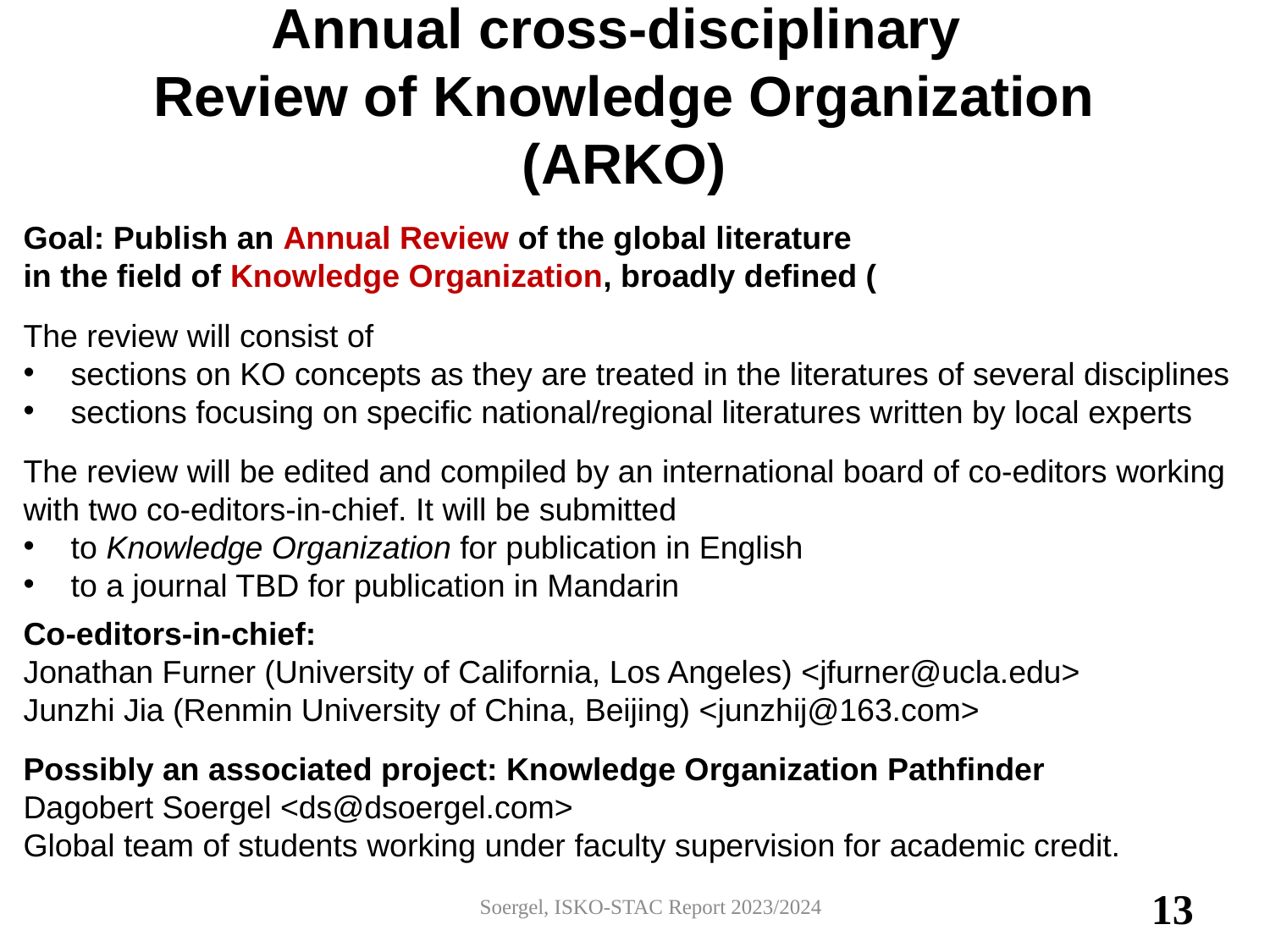

# Annual cross-disciplinary Review of Knowledge Organization (ARKO)
Goal: Publish an Annual Review of the global literature
in the field of Knowledge Organization, broadly defined (
The review will consist of
sections on KO concepts as they are treated in the literatures of several disciplines
sections focusing on specific national/regional literatures written by local experts
The review will be edited and compiled by an international board of co-editors working with two co-editors-in-chief. It will be submitted
to Knowledge Organization for publication in English
to a journal TBD for publication in Mandarin
Co-editors-in-chief:
Jonathan Furner (University of California, Los Angeles) <jfurner@ucla.edu>
Junzhi Jia (Renmin University of China, Beijing) <junzhij@163.com>
Possibly an associated project: Knowledge Organization Pathfinder
Dagobert Soergel <ds@dsoergel.com>
Global team of students working under faculty supervision for academic credit.

Soergel, ISKO-STAC Report 2023/2024
13